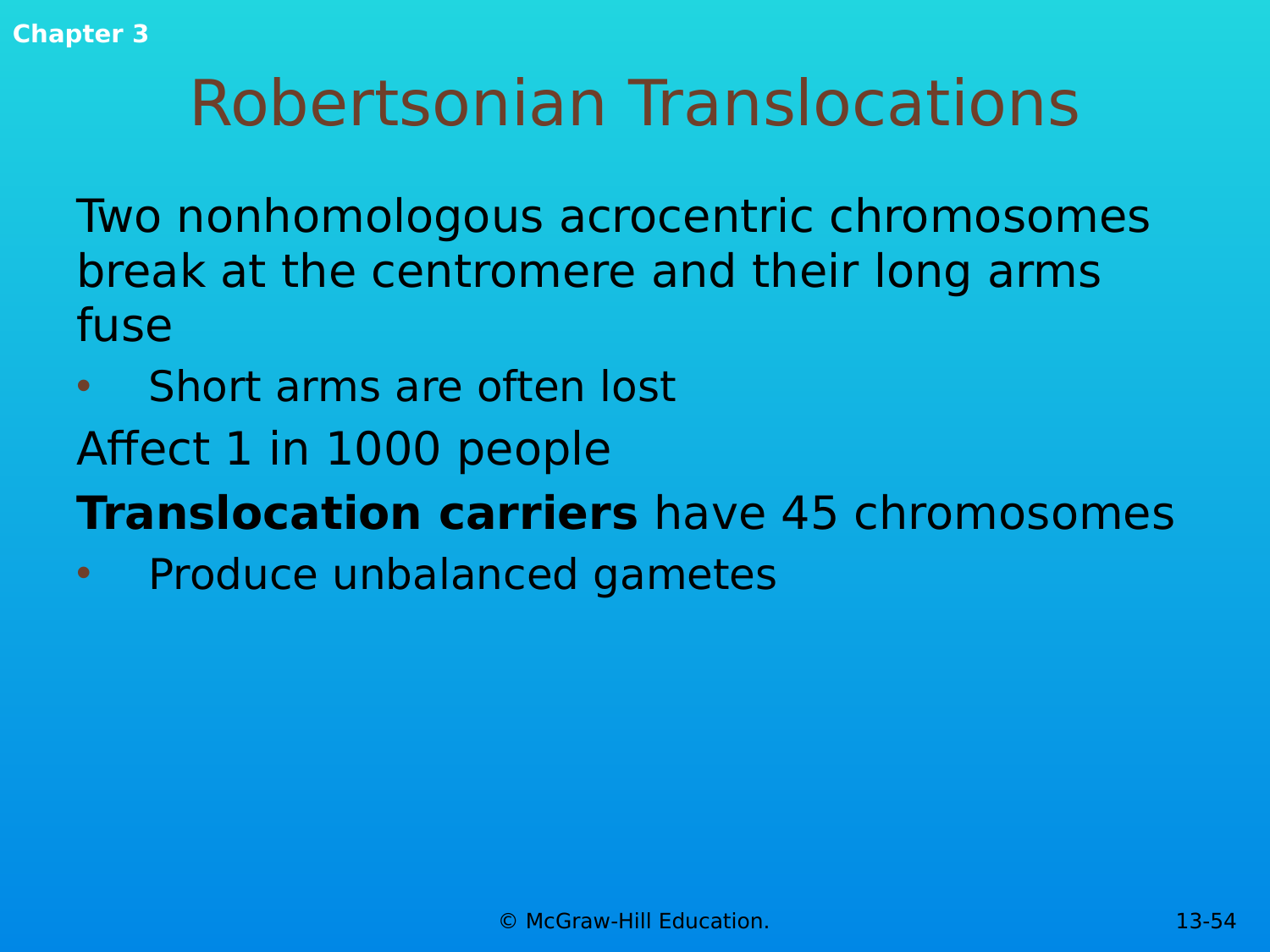

# Robertsonian Translocations
Two nonhomologous acrocentric chromosomes break at the centromere and their long arms fuse
Short arms are often lost
Affect 1 in 1000 people
Translocation carriers have 45 chromosomes
Produce unbalanced gametes